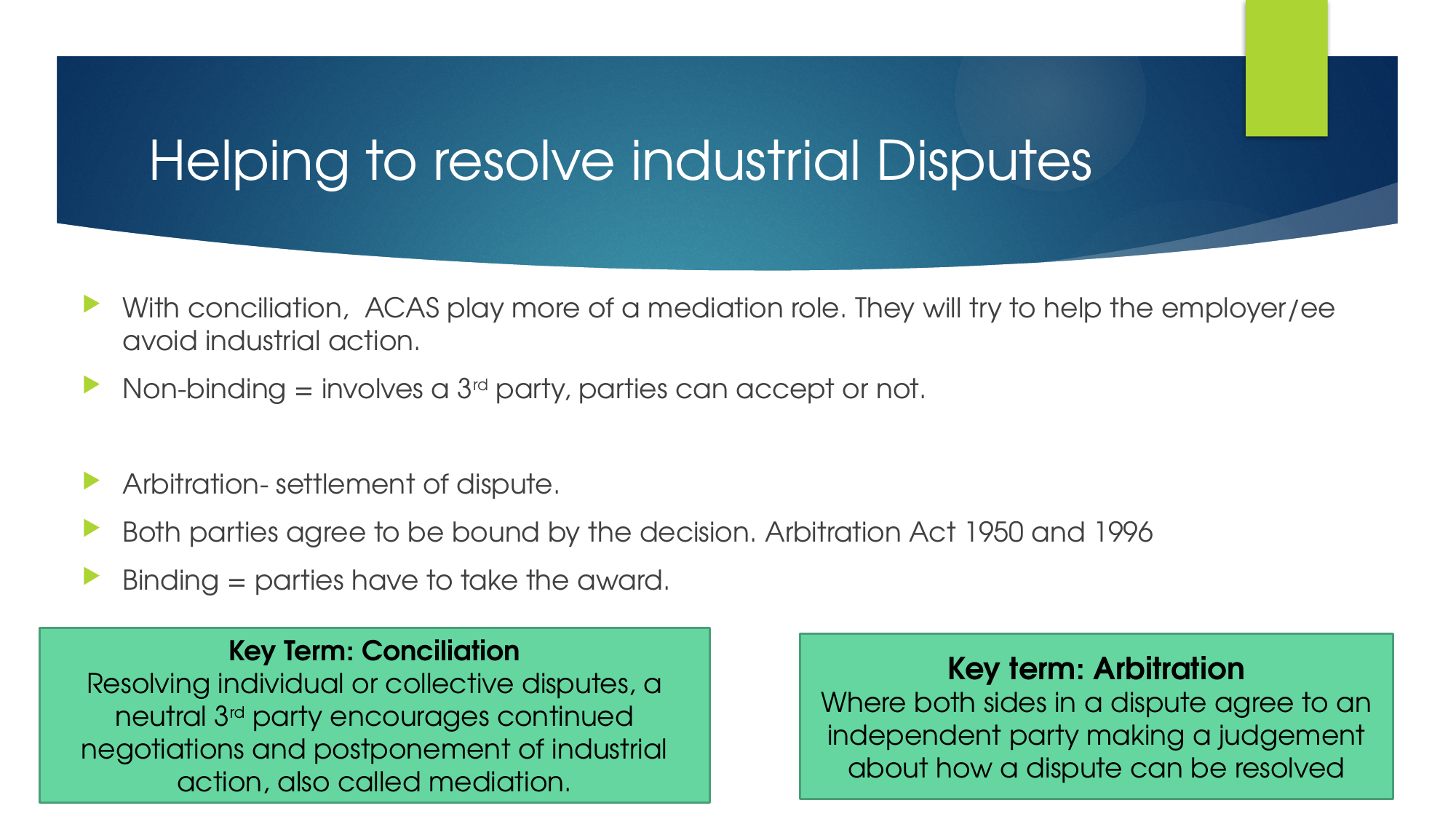

# Helping to resolve industrial Disputes
With conciliation,  ACAS play more of a mediation role. They will try to help the employer/ee avoid industrial action.
Non-binding = involves a 3rd party, parties can accept or not.

Arbitration- settlement of dispute.
Both parties agree to be bound by the decision. Arbitration Act 1950 and 1996
Binding = parties have to take the award.

Key Term: Conciliation
Resolving individual or collective disputes, a neutral 3rd party encourages continued negotiations and postponement of industrial action, also called mediation.
Key term: Arbitration
Where both sides in a dispute agree to an independent party making a judgement about how a dispute can be resolved